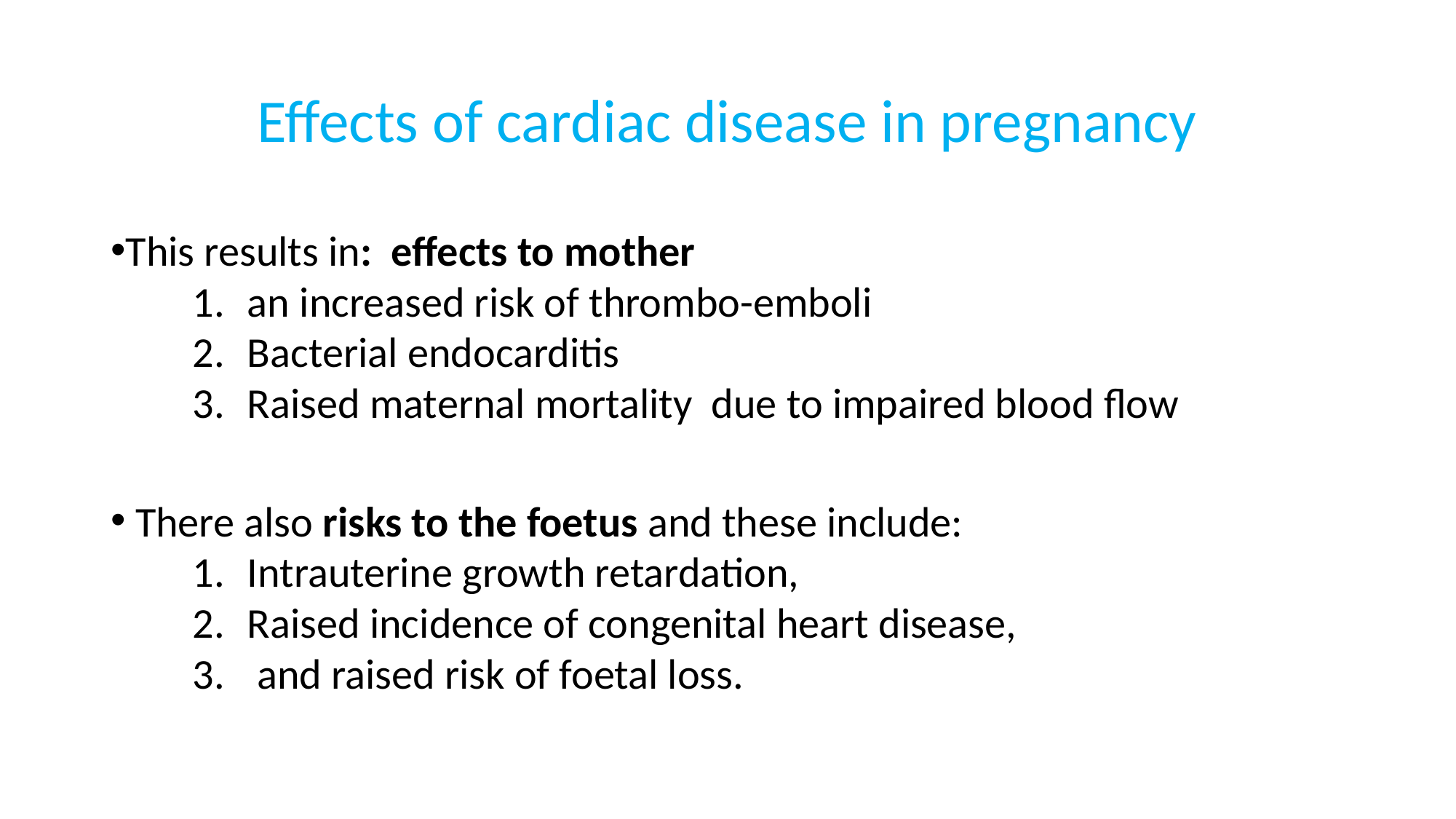

# Effects of cardiac disease in pregnancy
This results in:  effects to mother
an increased risk of thrombo-emboli
Bacterial endocarditis
Raised maternal mortality  due to impaired blood flow

 There also risks to the foetus and these include:
Intrauterine growth retardation,
Raised incidence of congenital heart disease,
 and raised risk of foetal loss.
319